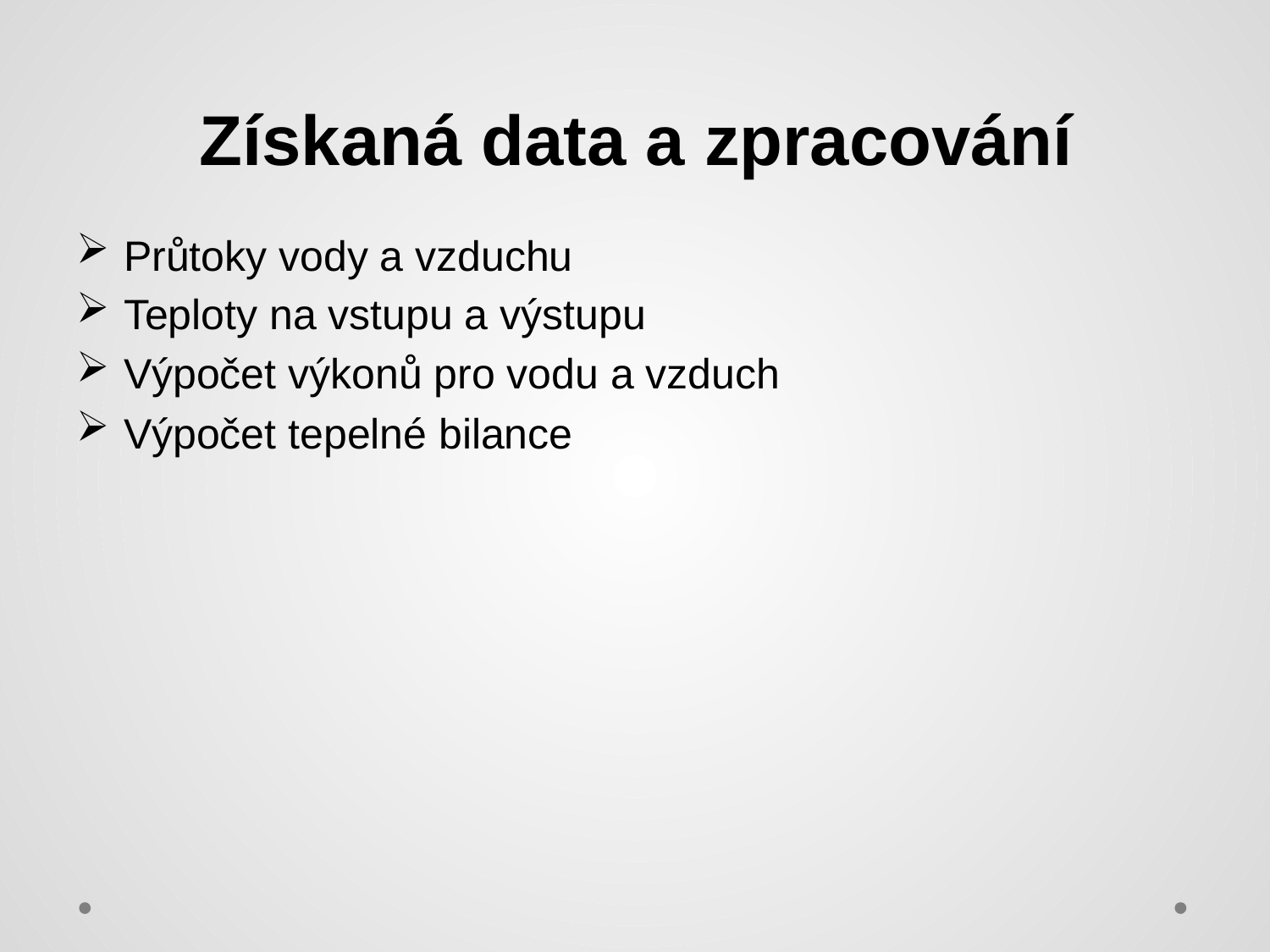

# Získaná data a zpracování
Průtoky vody a vzduchu
Teploty na vstupu a výstupu
Výpočet výkonů pro vodu a vzduch
Výpočet tepelné bilance